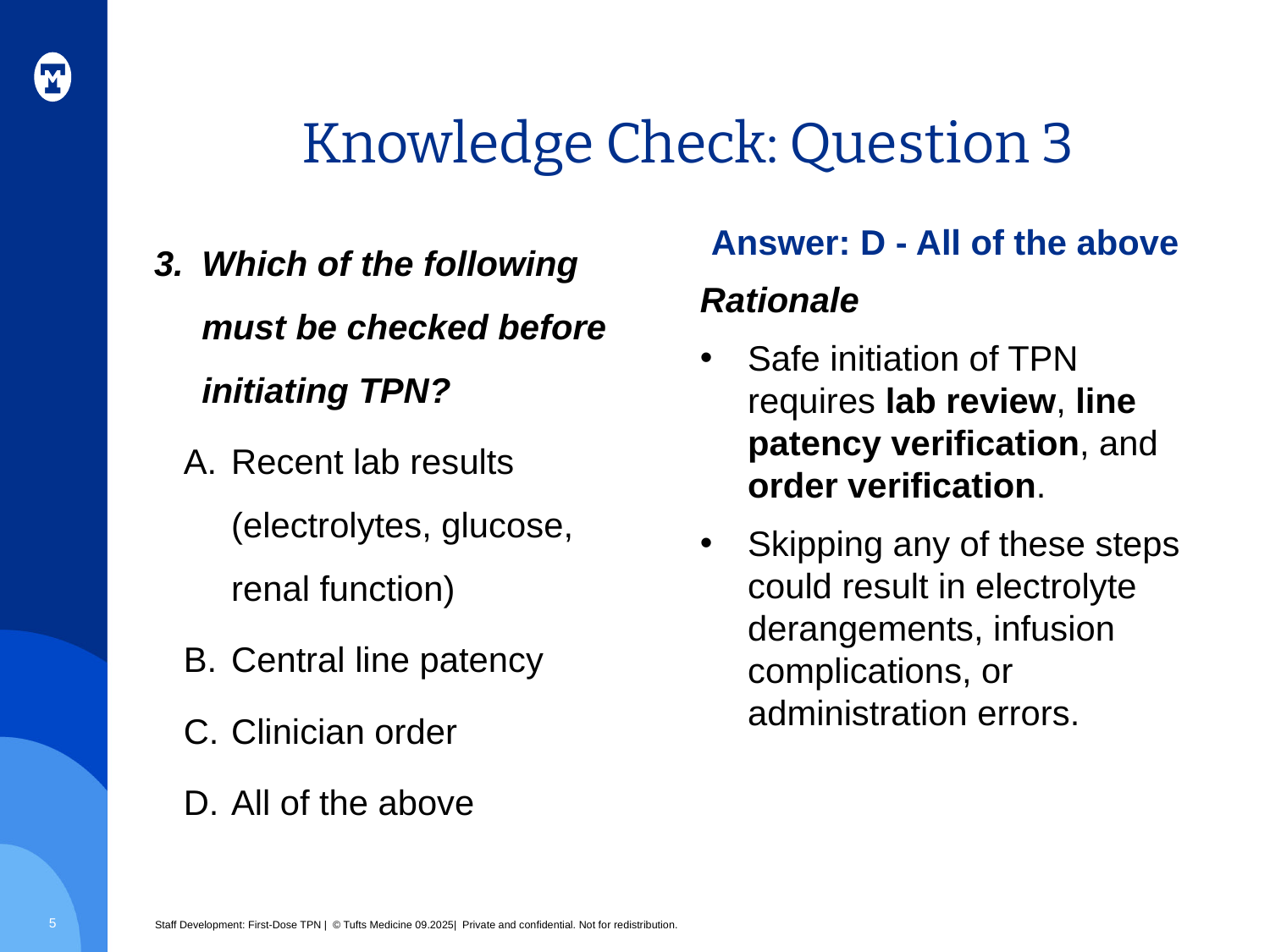

# Knowledge Check: Question 3
Which of the following must be checked before initiating TPN?
Recent lab results (electrolytes, glucose, renal function)
Central line patency
Clinician order
All of the above
Answer: D - All of the above
Rationale
Safe initiation of TPN requires lab review, line patency verification, and order verification.
Skipping any of these steps could result in electrolyte derangements, infusion complications, or administration errors.
5
Staff Development: First-Dose TPN |  © Tufts Medicine 09.2025|  Private and confidential. Not for redistribution.